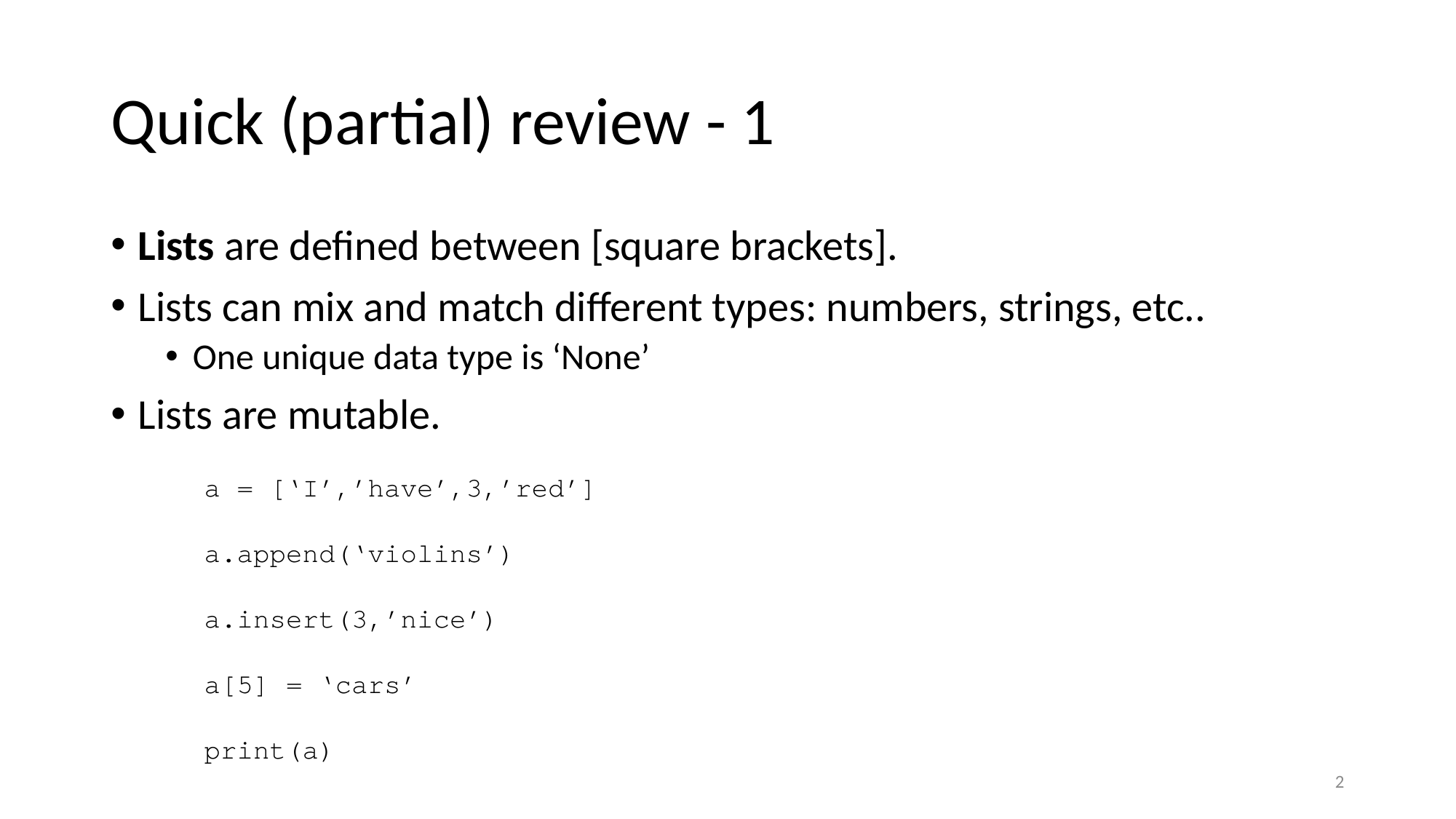

# Quick (partial) review - 1
Lists are defined between [square brackets].
Lists can mix and match different types: numbers, strings, etc..
One unique data type is ‘None’
Lists are mutable.
a = [‘I’,’have’,3,’red’]

a.append(‘violins’)

a.insert(3,’nice’)

a[5] = ‘cars’

print(a)
2